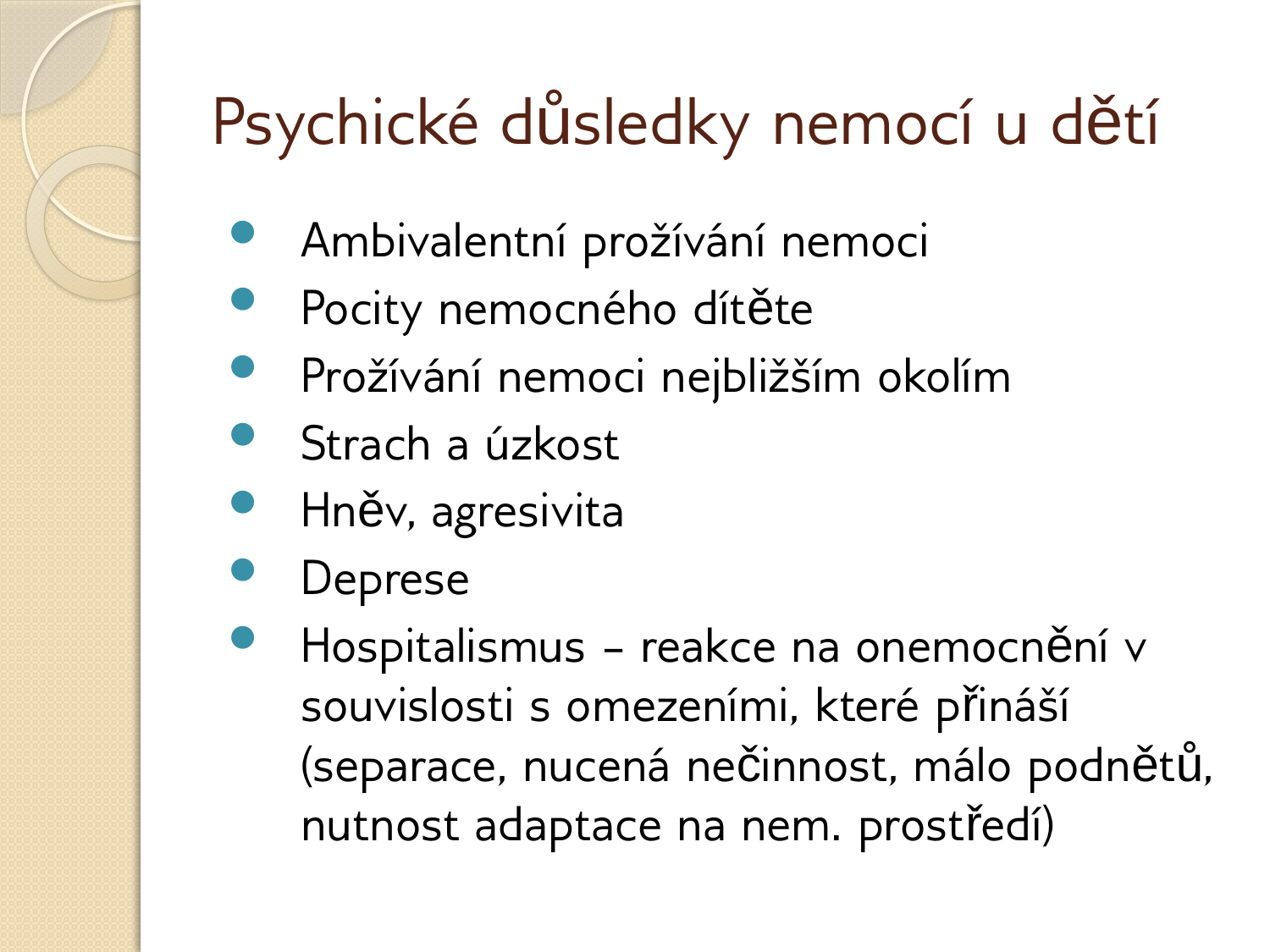

# Psychické důsledky nemocí u dětí
Ambivalentní prožívání nemoci
Pocity nemocného dítěte
Prožívání nemoci nejbližším okolím
Strach a úzkost
Hněv, agresivita
Deprese
Hospitalismus – reakce na onemocnění v souvislosti s omezeními, které přináší (separace, nucená nečinnost, málo podnětů, nutnost adaptace na nem. prostředí)